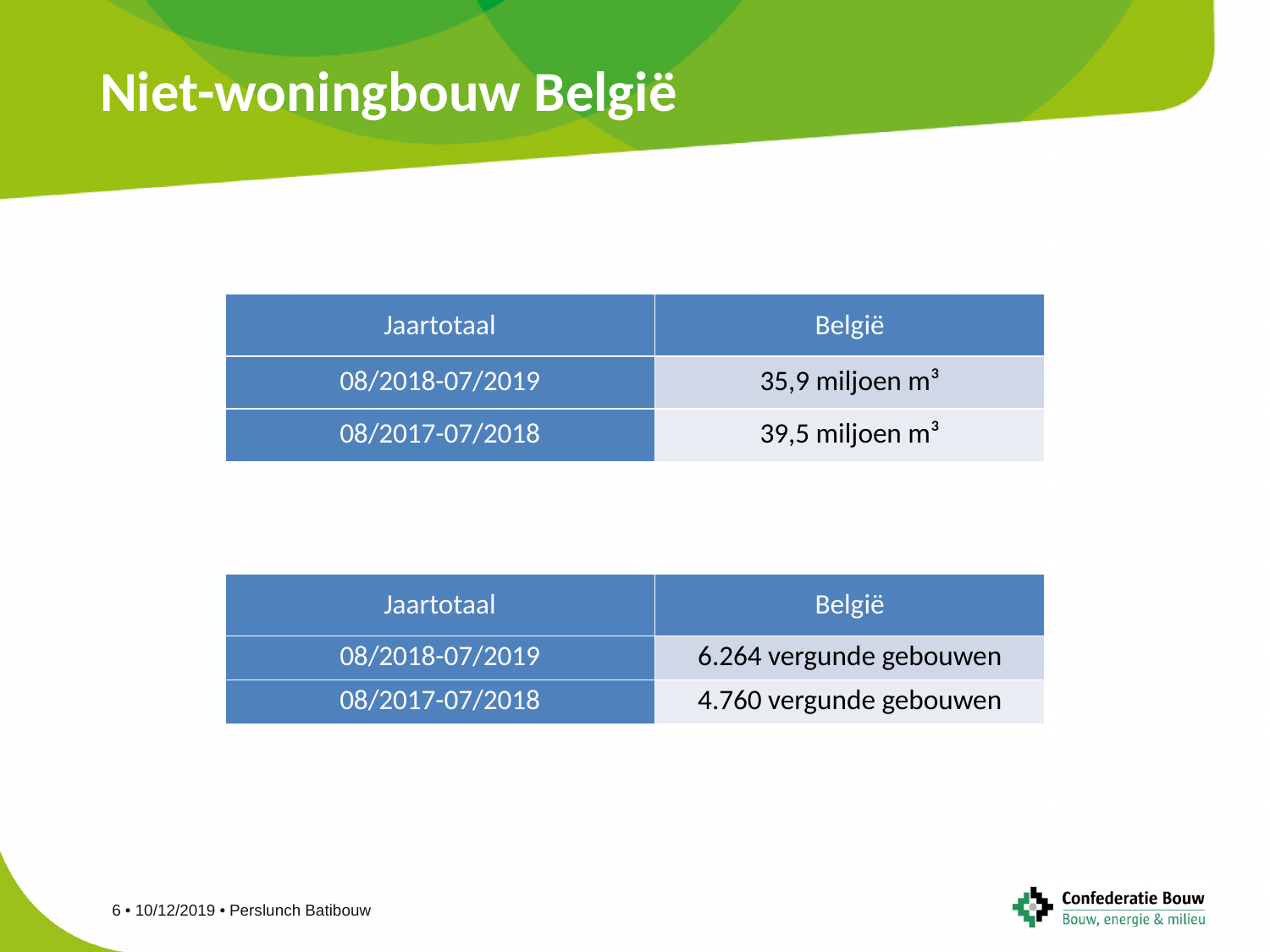

# Niet-woningbouw België
| Jaartotaal | België |
| --- | --- |
| 08/2018-07/2019 | 35,9 miljoen m³ |
| 08/2017-07/2018 | 39,5 miljoen m³ |
| Jaartotaal | België |
| --- | --- |
| 08/2018-07/2019 | 6.264 vergunde gebouwen |
| 08/2017-07/2018 | 4.760 vergunde gebouwen |
6 • 10/12/2019 • Perslunch Batibouw